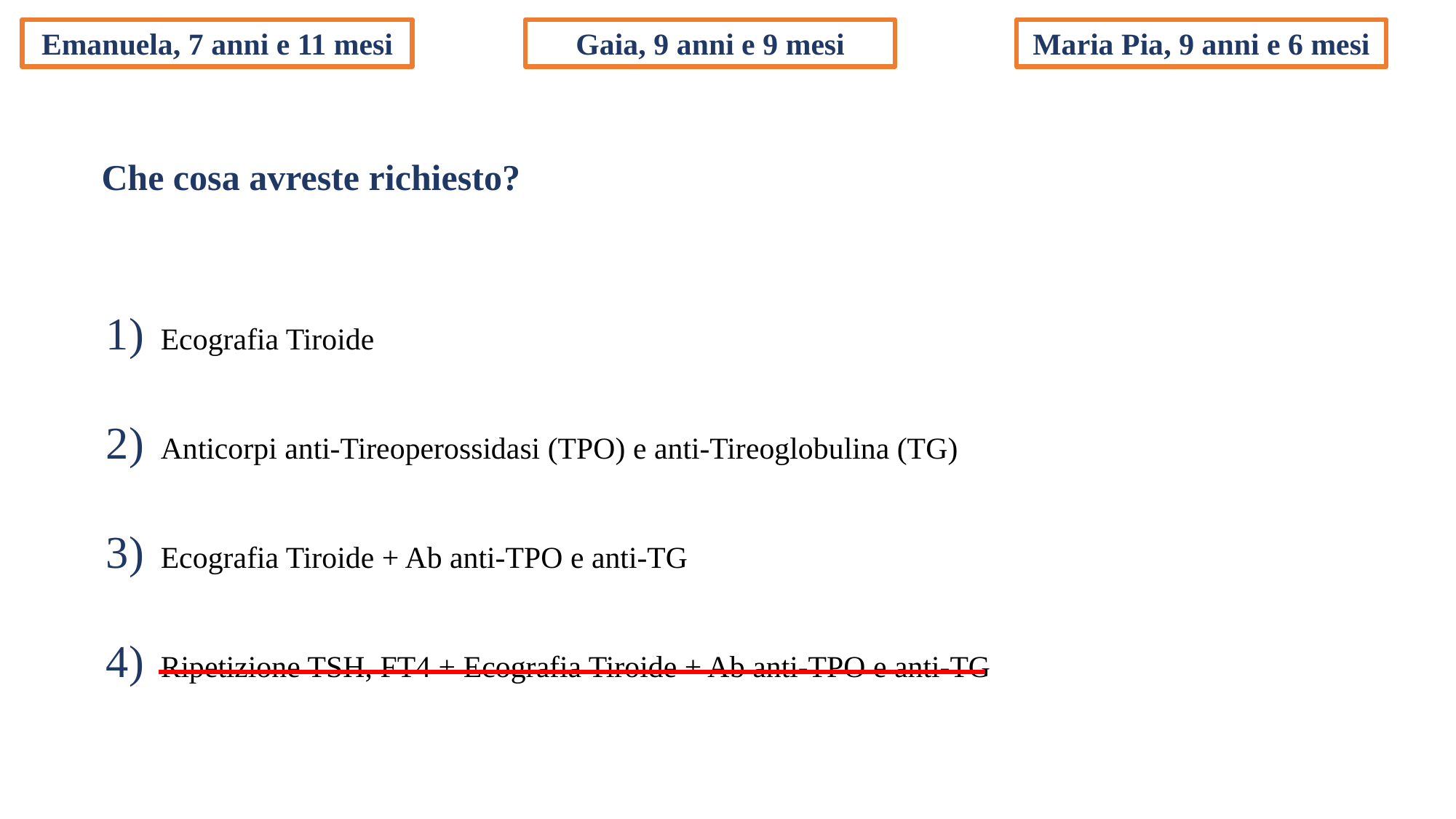

Emanuela, 7 anni e 11 mesi
Gaia, 9 anni e 9 mesi
Maria Pia, 9 anni e 6 mesi
Che cosa avreste richiesto?
Ecografia Tiroide
Anticorpi anti-Tireoperossidasi (TPO) e anti-Tireoglobulina (TG)
Ecografia Tiroide + Ab anti-TPO e anti-TG
Ripetizione TSH, FT4 + Ecografia Tiroide + Ab anti-TPO e anti-TG